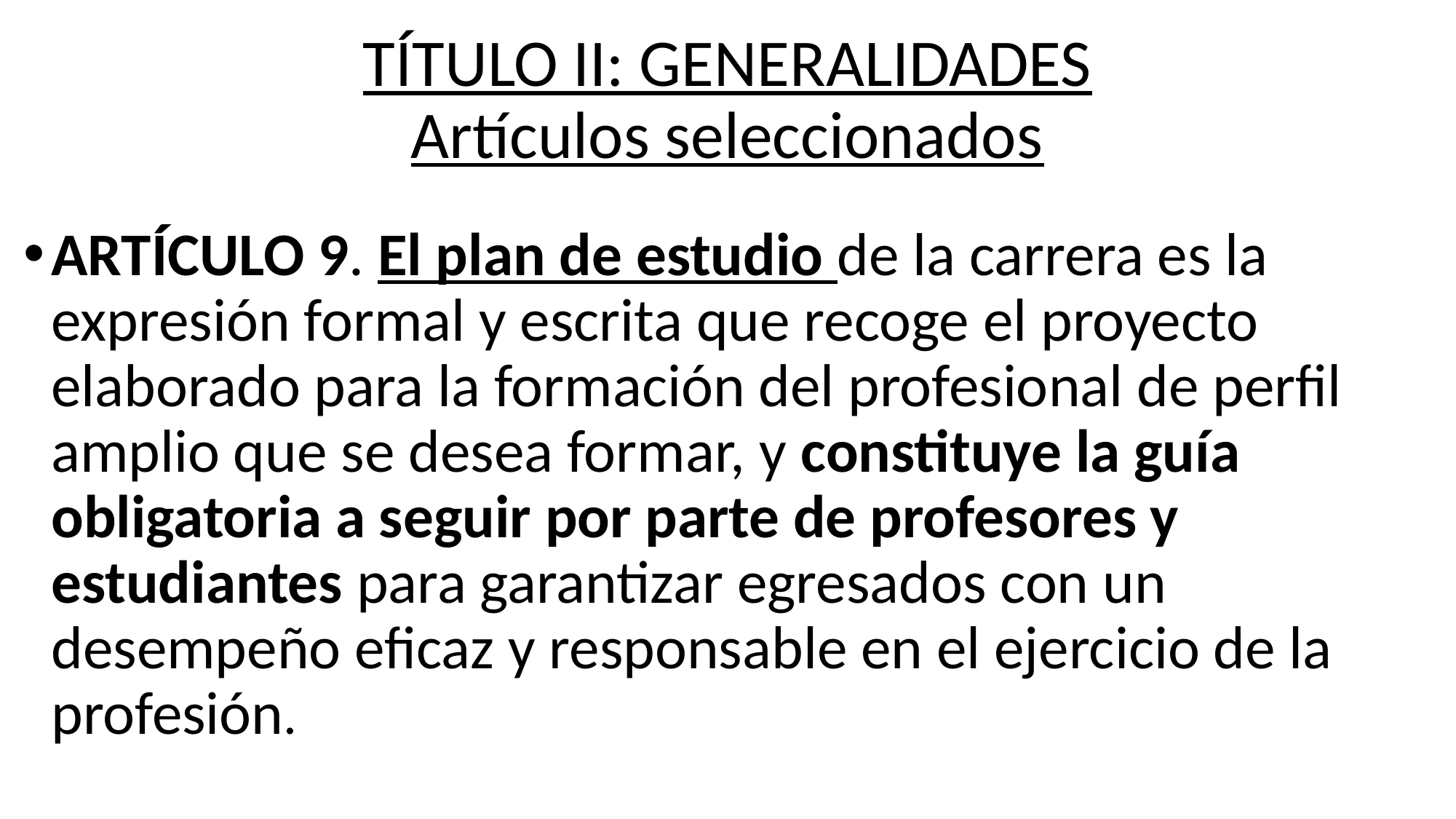

# TÍTULO II: GENERALIDADES Artículos seleccionados
ARTÍCULO 9. El plan de estudio de la carrera es la expresión formal y escrita que recoge el proyecto elaborado para la formación del profesional de perfil amplio que se desea formar, y constituye la guía obligatoria a seguir por parte de profesores y estudiantes para garantizar egresados con un desempeño eficaz y responsable en el ejercicio de la profesión.